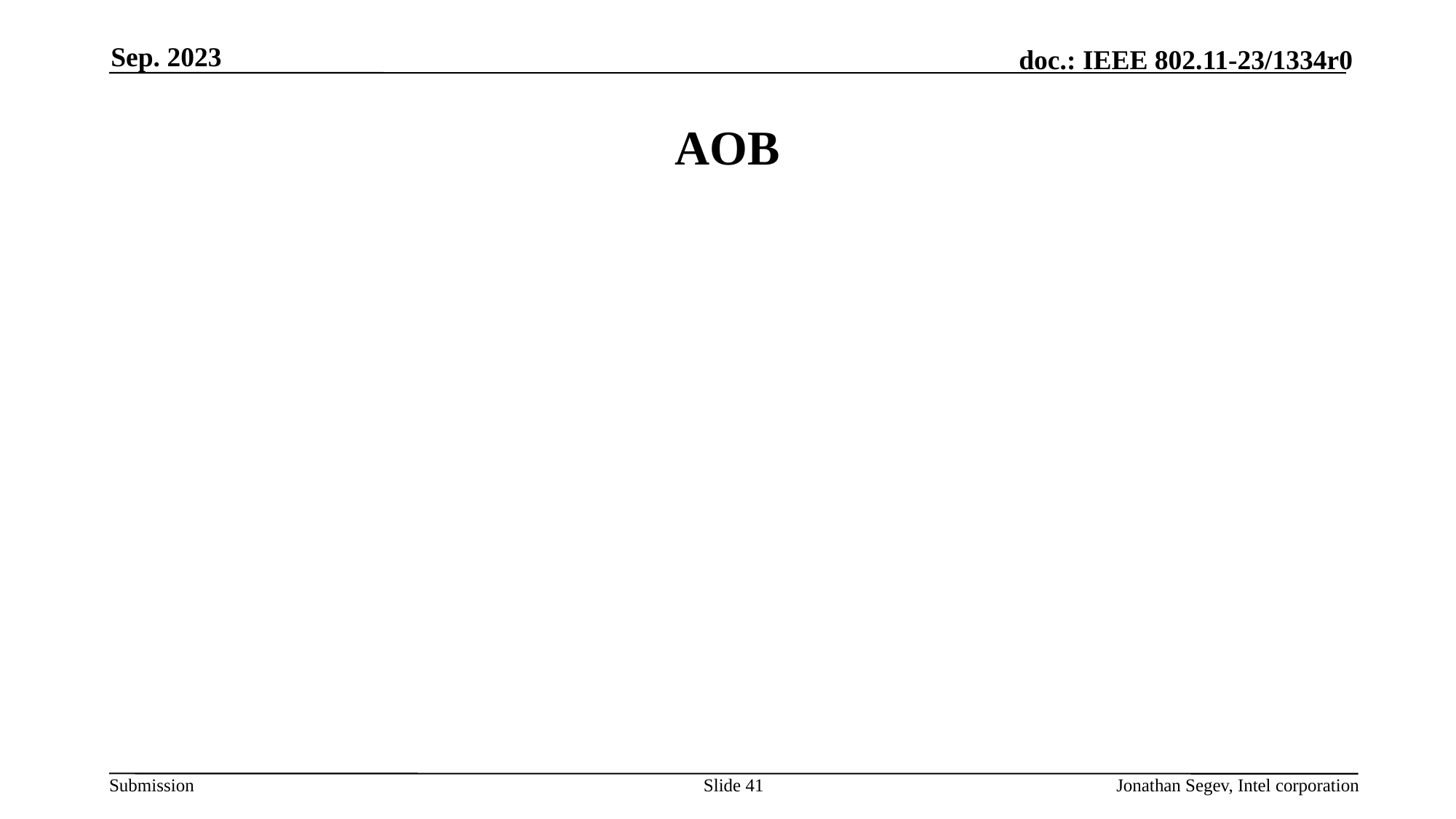

Sep. 2023
# AOB

Slide 41
Jonathan Segev, Intel corporation